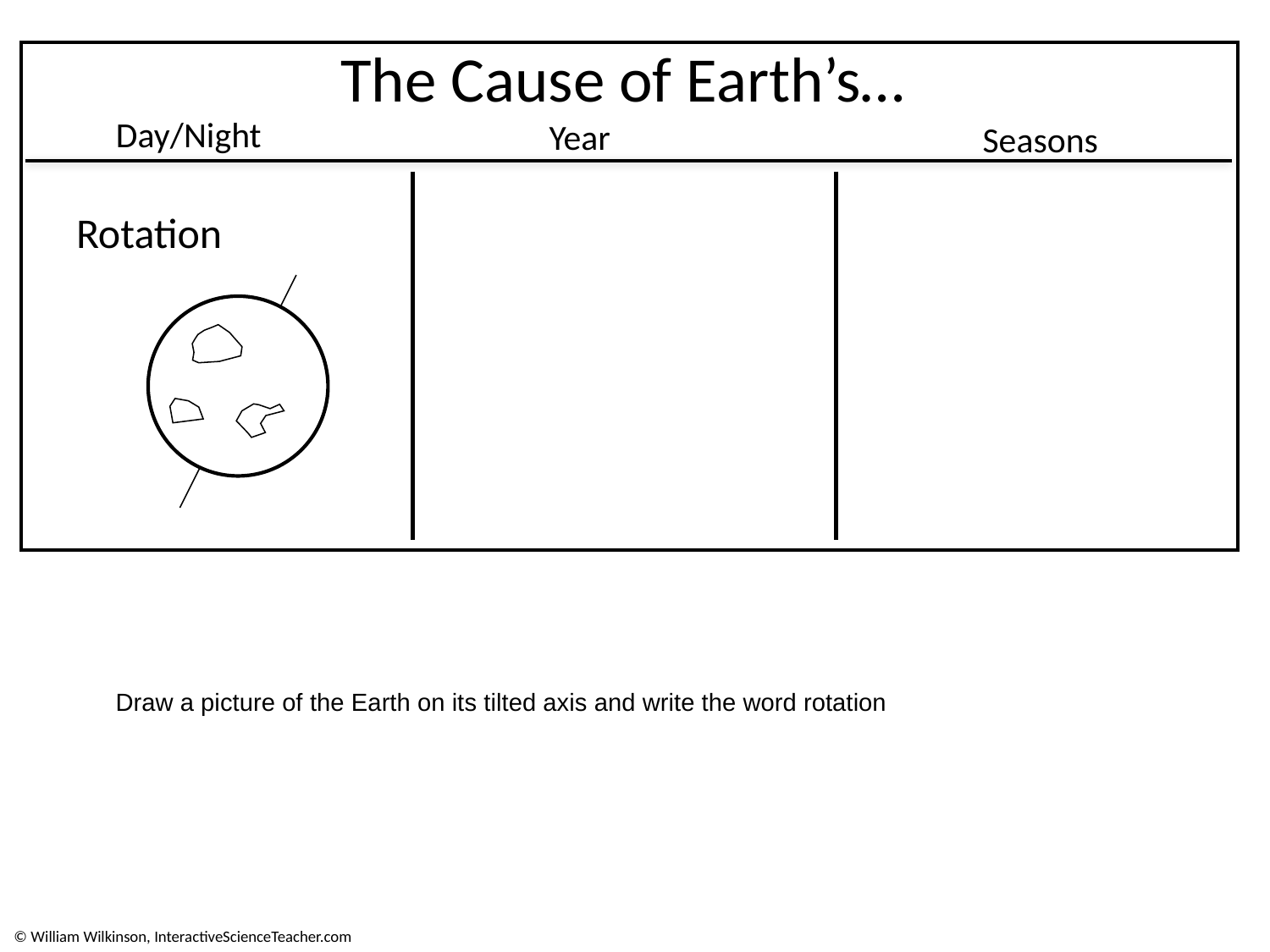

The Cause of Earth’s…

Day/Night
Year
Seasons
Rotation

Draw a picture of the Earth on its tilted axis and write the word rotation